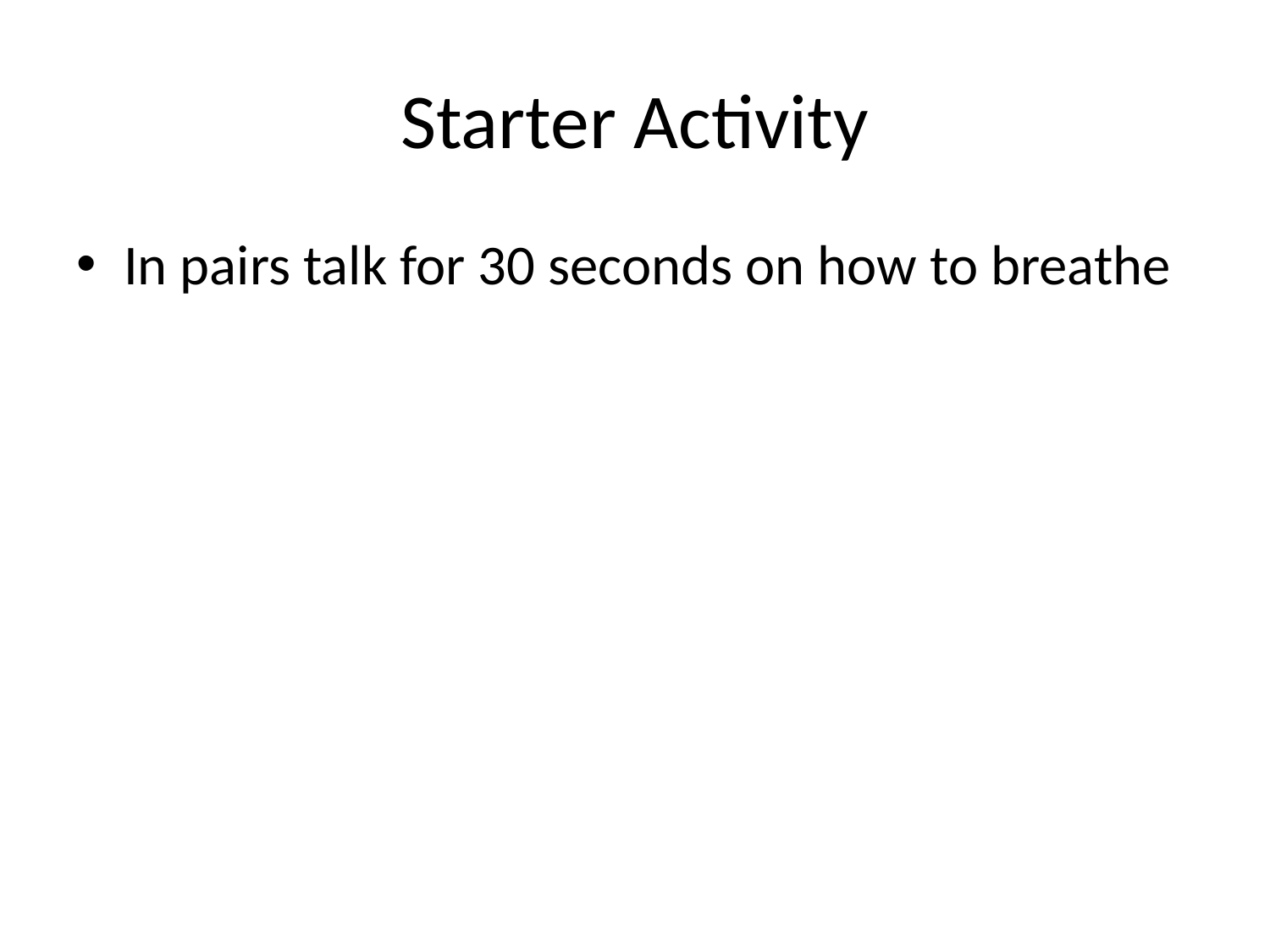

# Starter Activity
In pairs talk for 30 seconds on how to breathe